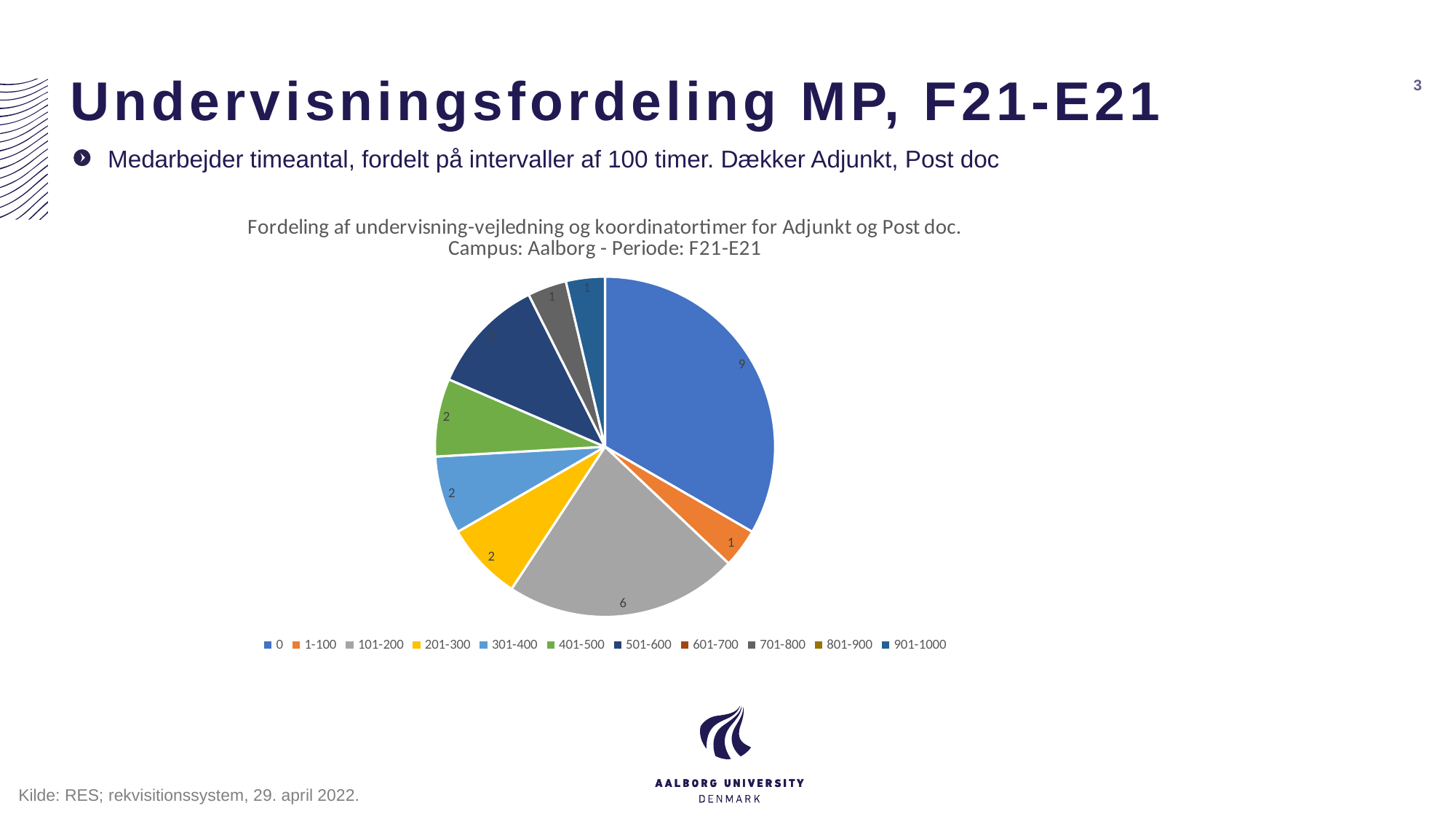

# Undervisningsfordeling MP, F21-E21
3
Medarbejder timeantal, fordelt på intervaller af 100 timer. Dækker Adjunkt, Post doc

### Chart: Fordeling af undervisning-vejledning og koordinatortimer for Adjunkt og Post doc.
Campus: Aalborg - Periode: F21-E21

| Category |  |
|---|---|
| 0 | 9.0 |
| 1-100 | 1.0 |
| 101-200 | 6.0 |
| 201-300 | 2.0 |
| 301-400 | 2.0 |
| 401-500 | 2.0 |
| 501-600 | 3.0 |
| 601-700 | 0.0 |
| 701-800 | 1.0 |
| 801-900 | 0.0 |
| 901-1000 | 1.0 |
Kilde: RES; rekvisitionssystem, 29. april 2022.